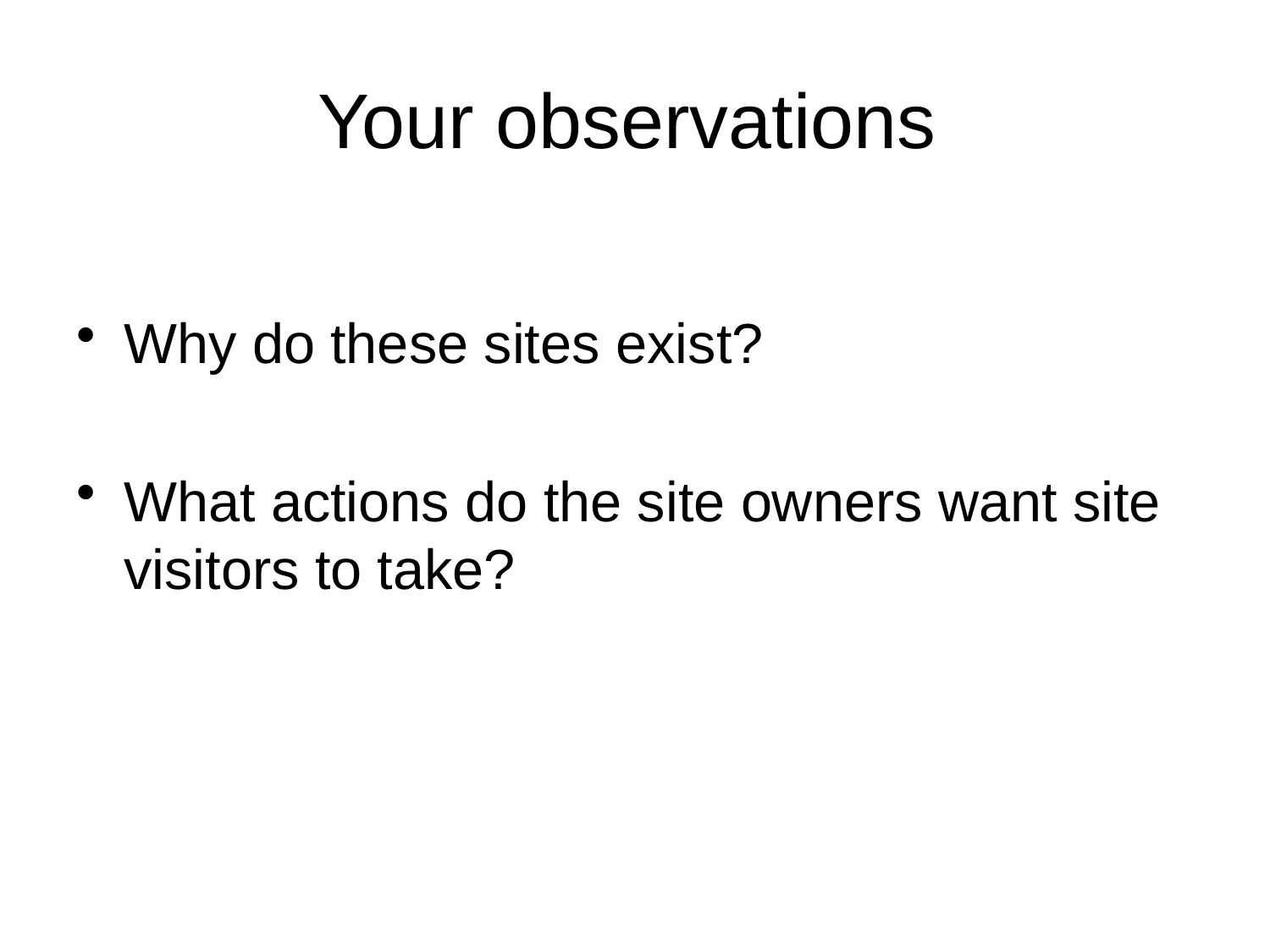

# Your observations

Why do these sites exist?

What actions do the site owners want site visitors to take?